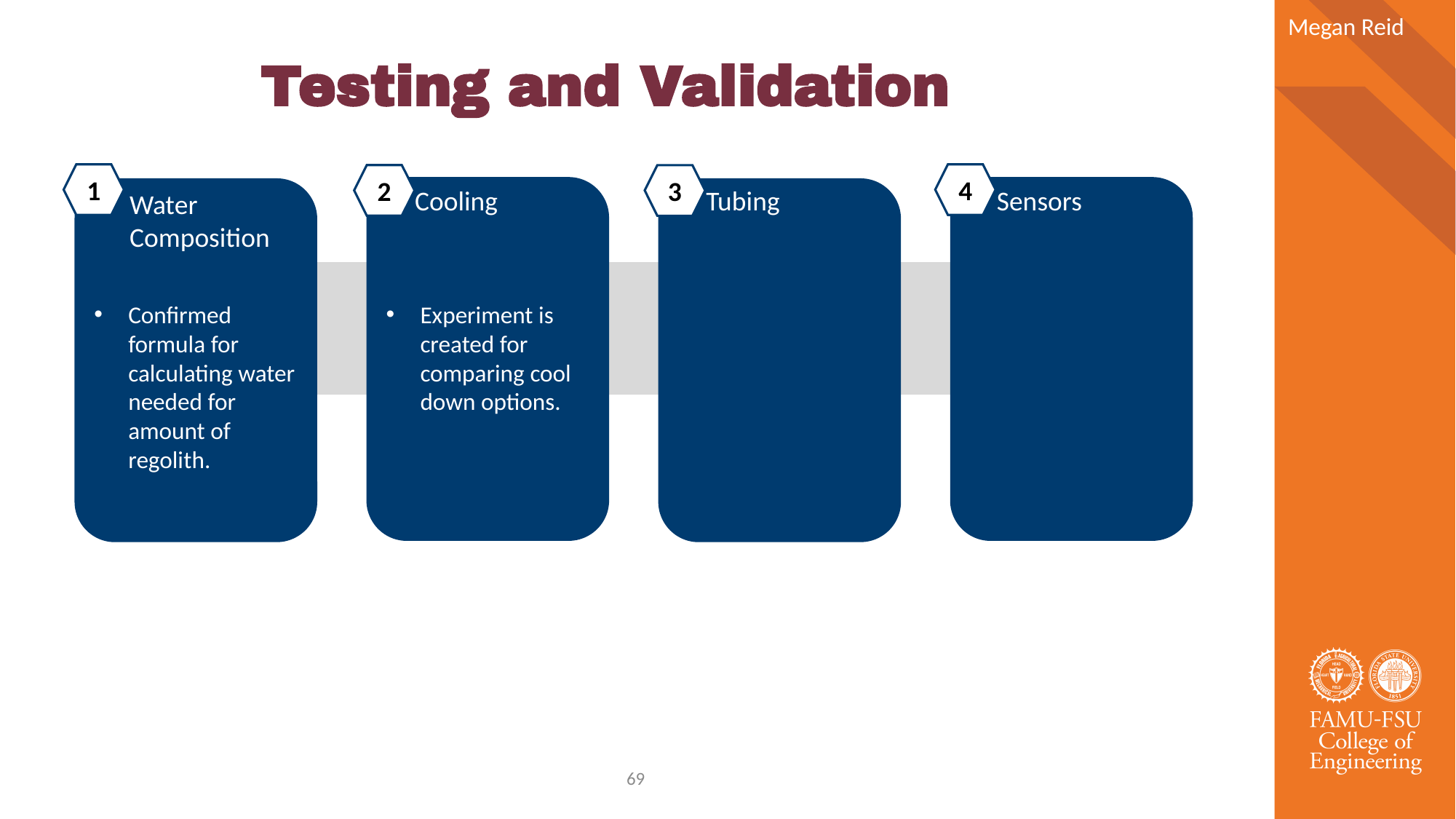

# Testing and Validation
Megan Reid
1
4
2
3

Cooling
Tubing
Sensors

Water Composition

Experiment is created for comparing cool down options.

Confirmed formula for calculating water needed for amount of regolith.

69